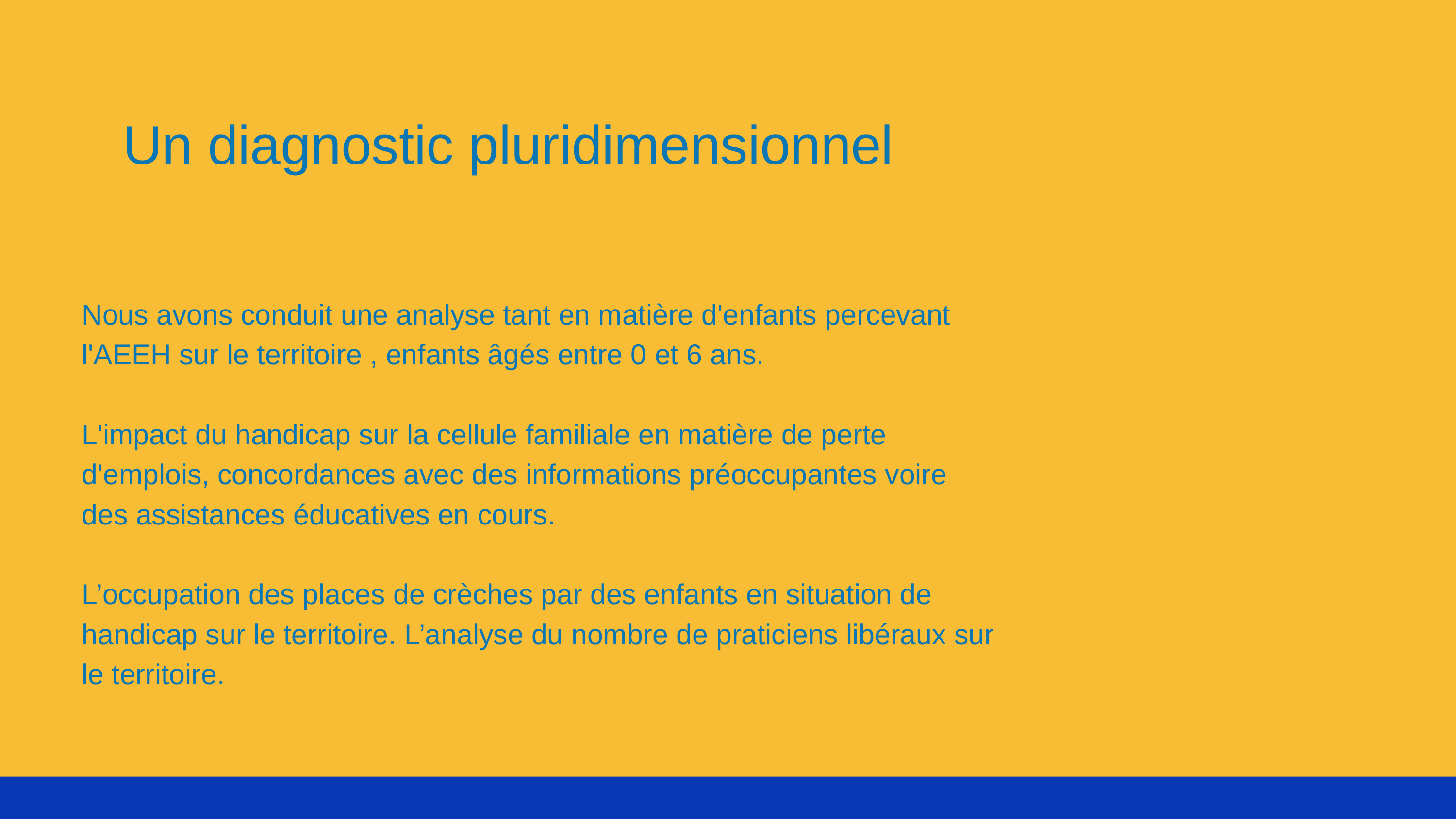

Un diagnostic pluridimensionnel
Nous avons conduit une analyse tant en matière d'enfants percevant l'AEEH sur le territoire , enfants âgés entre 0 et 6 ans.

L'impact du handicap sur la cellule familiale en matière de perte d'emplois, concordances avec des informations préoccupantes voire des assistances éducatives en cours.

L’occupation des places de crèches par des enfants en situation de handicap sur le territoire. L’analyse du nombre de praticiens libéraux sur le territoire.